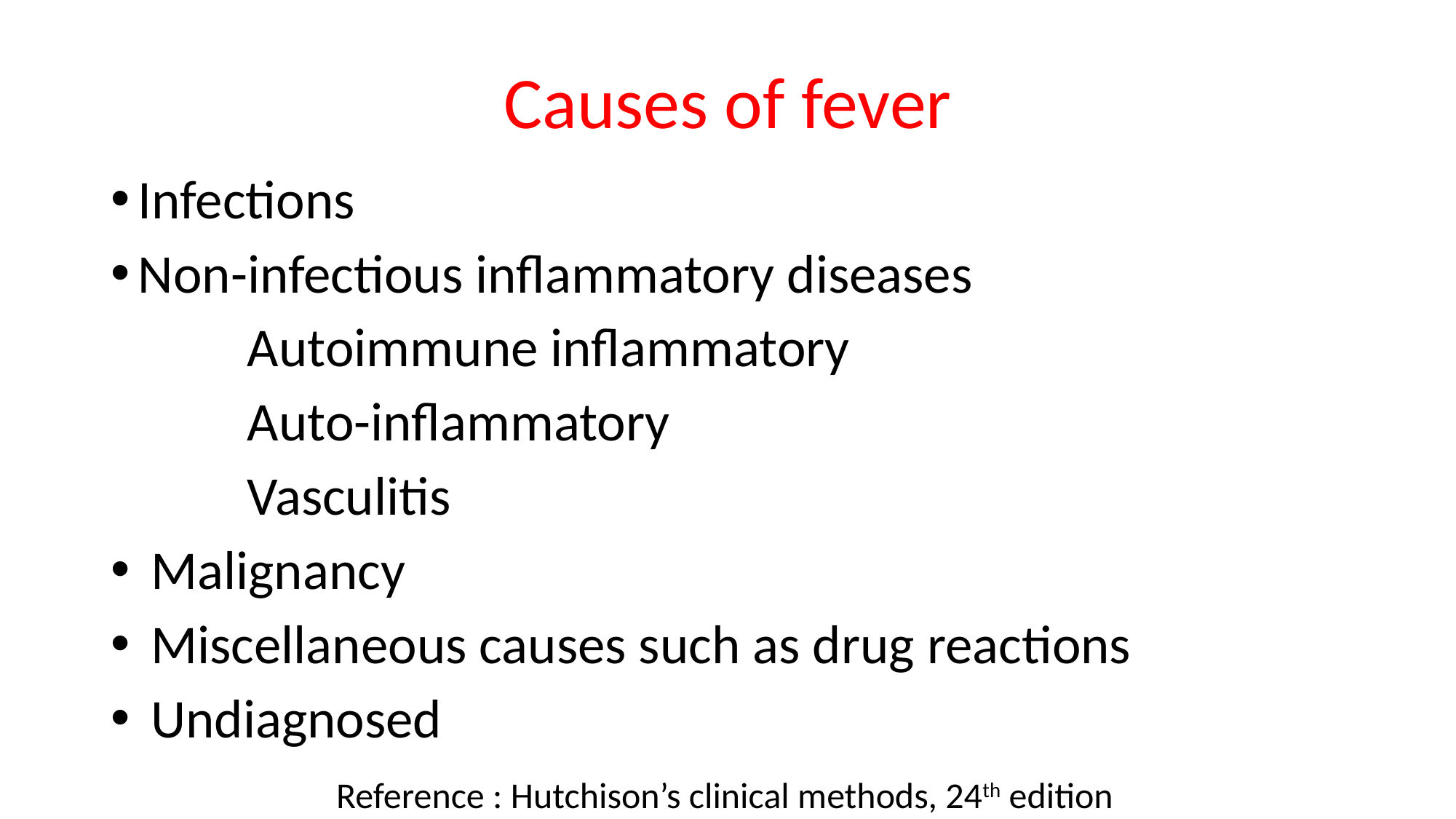

# Causes of fever
Infections
Non-infectious inflammatory diseases
           Autoimmune inflammatory
           Auto-inflammatory
           Vasculitis
 Malignancy
 Miscellaneous causes such as drug reactions
 Undiagnosed
Reference : Hutchison’s clinical methods, 24th edition